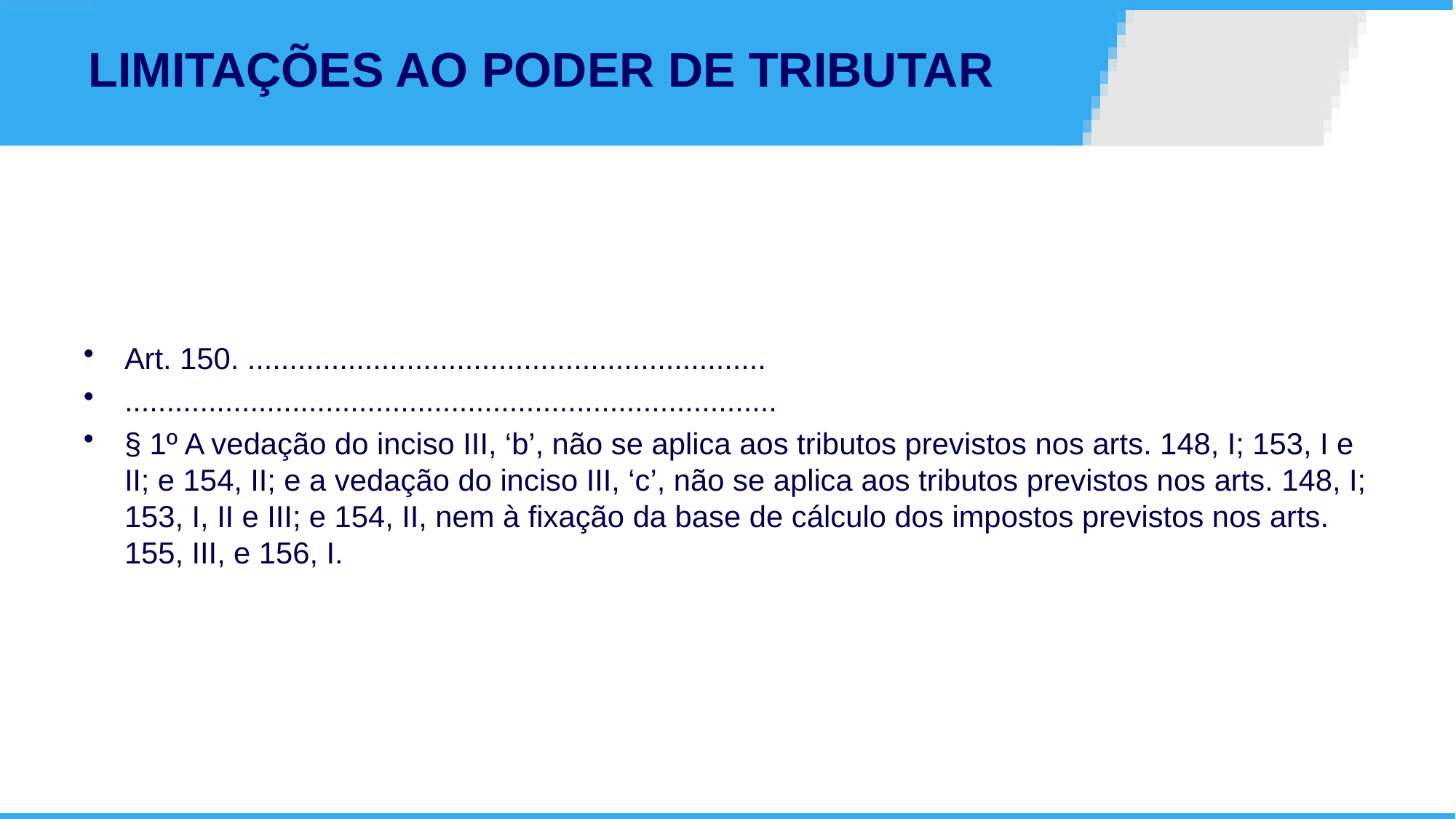

# LIMITAÇÕES AO PODER DE TRIBUTAR
Art. 150. ..............................................................
..............................................................................
§ 1º A vedação do inciso III, ‘b’, não se aplica aos tributos previstos nos arts. 148, I; 153, I e II; e 154, II; e a vedação do inciso III, ‘c’, não se aplica aos tributos previstos nos arts. 148, I; 153, I, II e III; e 154, II, nem à fixação da base de cálculo dos impostos previstos nos arts. 155, III, e 156, I.